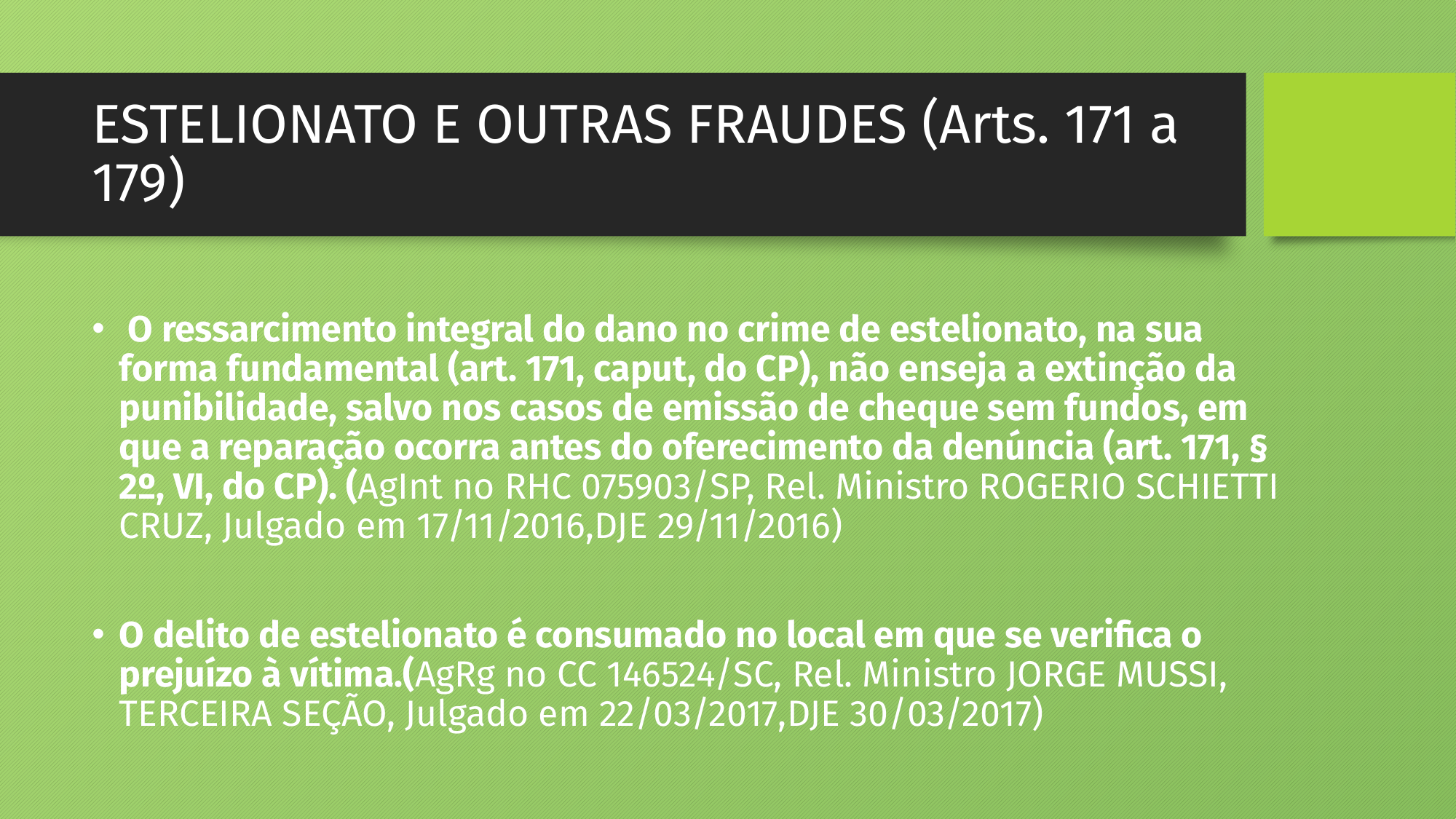

# ESTELIONATO E OUTRAS FRAUDES (Arts. 171 a 179)

 O ressarcimento integral do dano no crime de estelionato, na sua forma fundamental (art. 171, caput, do CP), não enseja a extinção da punibilidade, salvo nos casos de emissão de cheque sem fundos, em que a reparação ocorra antes do oferecimento da denúncia (art. 171, § 2º, VI, do CP). (AgInt no RHC 075903/SP, Rel. Ministro ROGERIO SCHIETTI CRUZ, Julgado em 17/11/2016,DJE 29/11/2016)

O delito de estelionato é consumado no local em que se verifica o prejuízo à vítima.(AgRg no CC 146524/SC, Rel. Ministro JORGE MUSSI, TERCEIRA SEÇÃO, Julgado em 22/03/2017,DJE 30/03/2017)